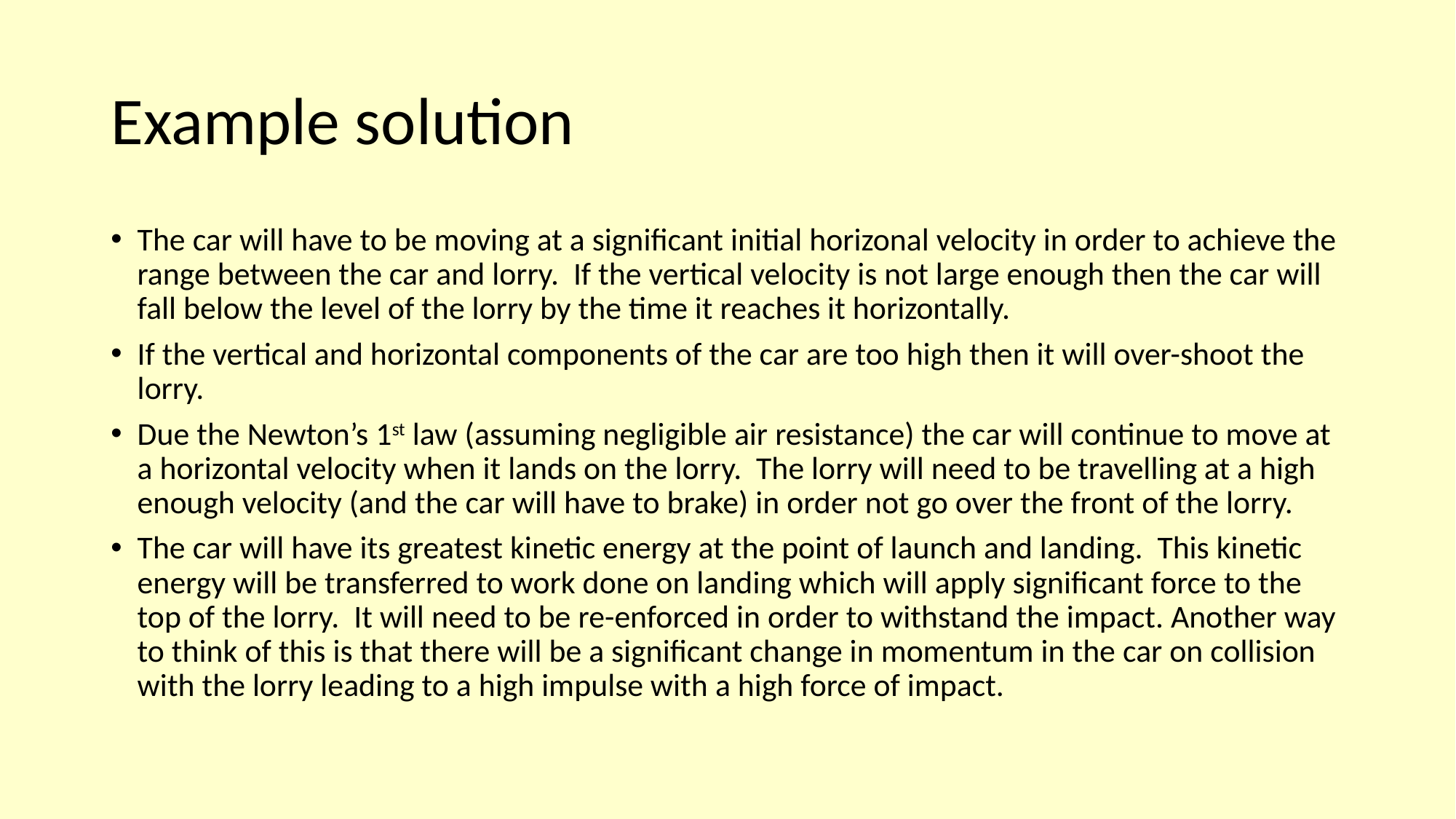

# Example solution
The car will have to be moving at a significant initial horizonal velocity in order to achieve the range between the car and lorry.  If the vertical velocity is not large enough then the car will fall below the level of the lorry by the time it reaches it horizontally.
If the vertical and horizontal components of the car are too high then it will over-shoot the lorry.
Due the Newton’s 1st law (assuming negligible air resistance) the car will continue to move at a horizontal velocity when it lands on the lorry.  The lorry will need to be travelling at a high enough velocity (and the car will have to brake) in order not go over the front of the lorry.
The car will have its greatest kinetic energy at the point of launch and landing.  This kinetic energy will be transferred to work done on landing which will apply significant force to the top of the lorry.  It will need to be re-enforced in order to withstand the impact. Another way to think of this is that there will be a significant change in momentum in the car on collision with the lorry leading to a high impulse with a high force of impact.